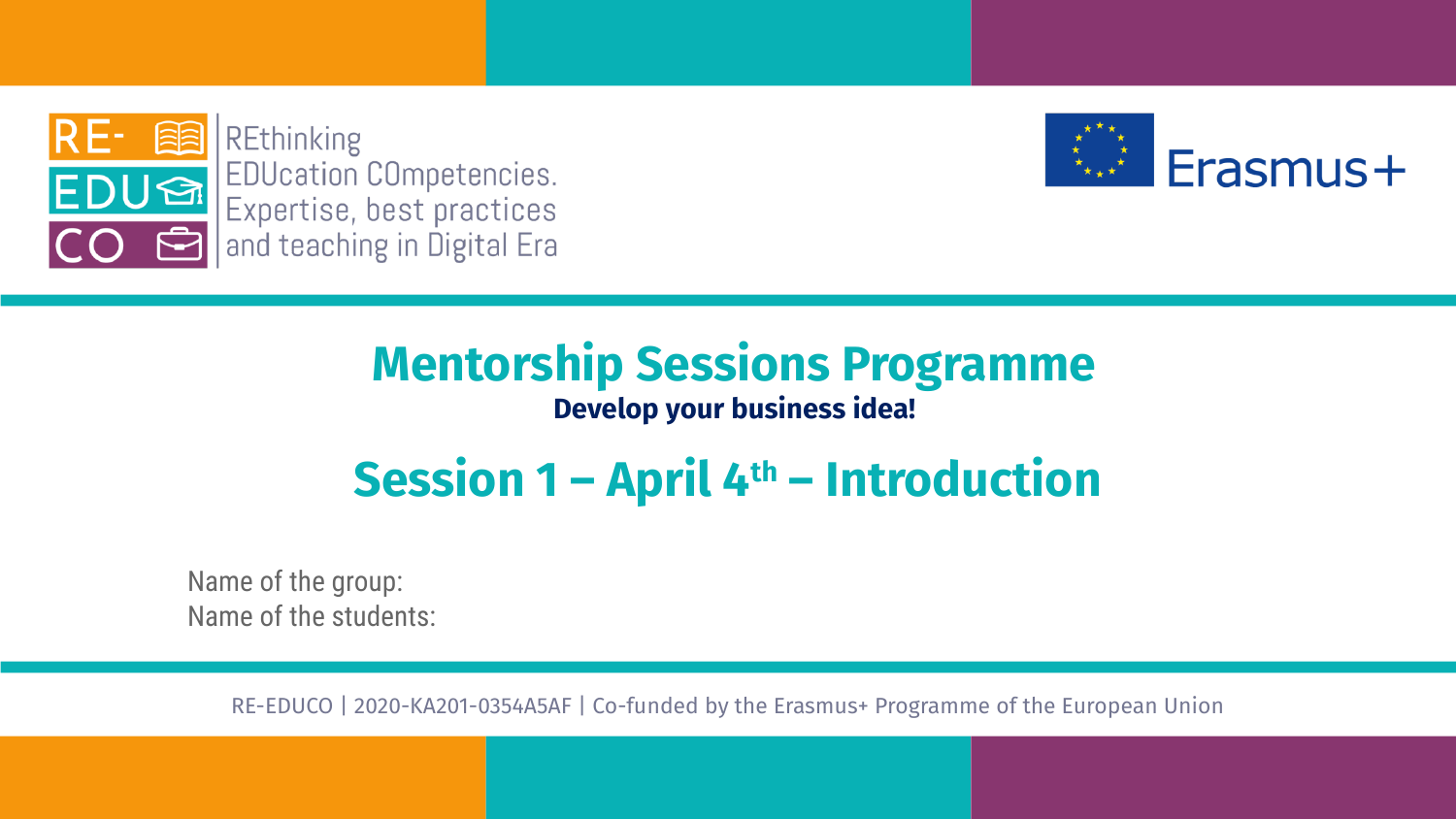

# Mentorship Sessions Programme Develop your business idea!
Session 1 – April 4th – Introduction

Name of the group:
Name of the students: